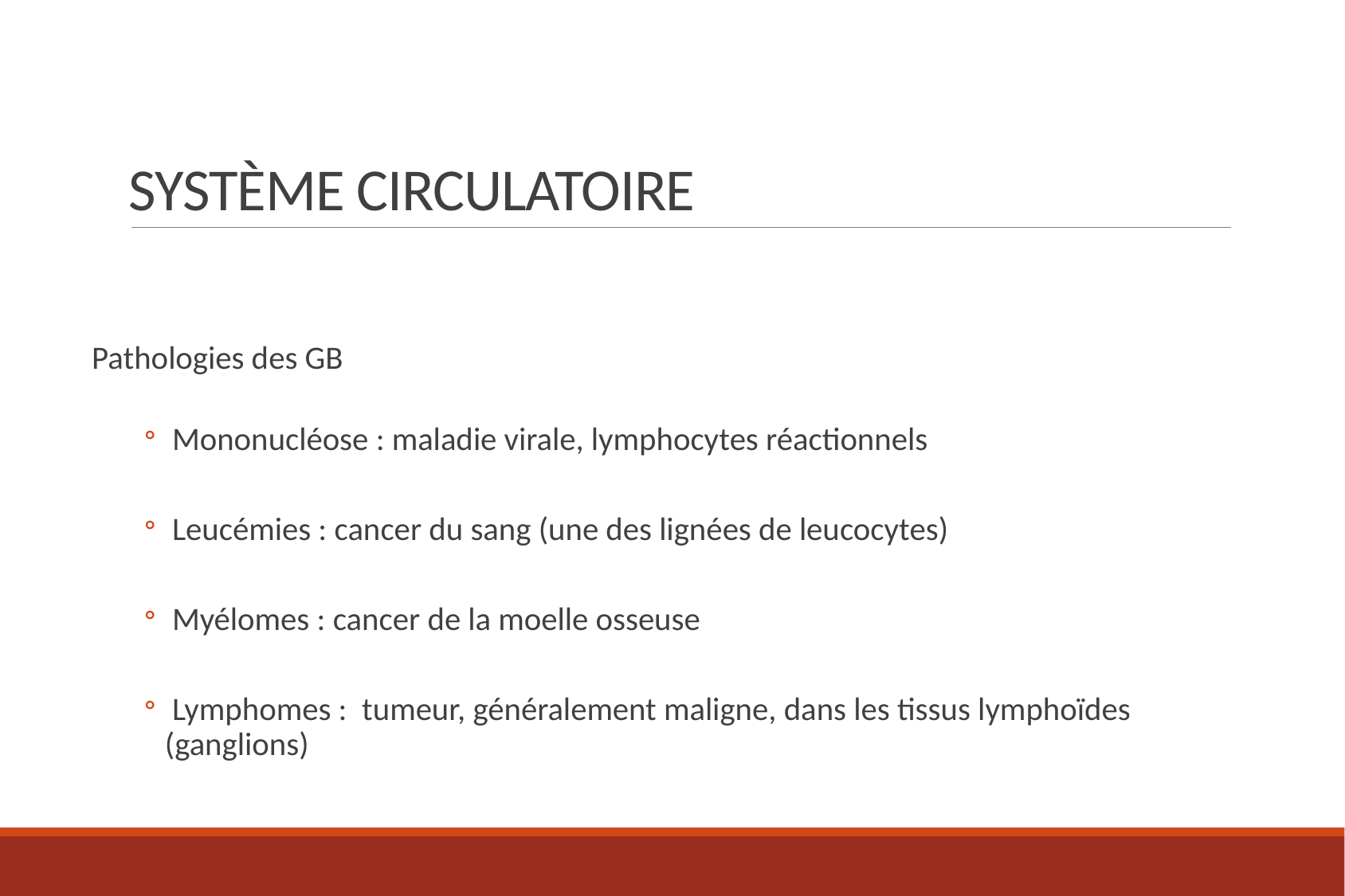

# Système circulatoire
Pathologies des GB

 Mononucléose : maladie virale, lymphocytes réactionnels

 Leucémies : cancer du sang (une des lignées de leucocytes)

 Myélomes : cancer de la moelle osseuse

 Lymphomes :  tumeur, généralement maligne, dans les tissus lymphoïdes (ganglions)